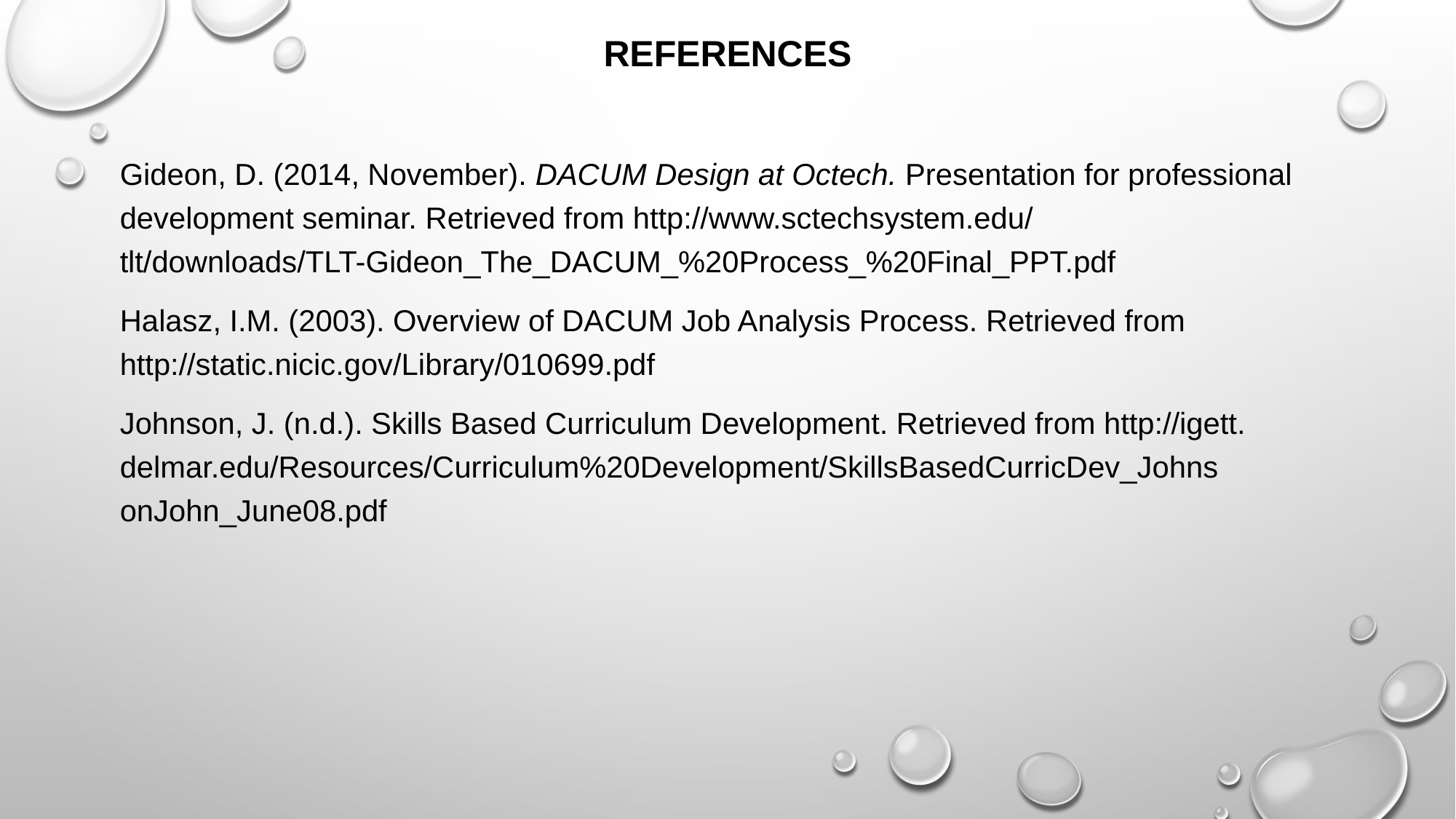

References

Gideon, D. (2014, November). DACUM Design at Octech. Presentation for professional 	development seminar. Retrieved from http://www.sctechsystem.edu/ 	tlt/downloads/TLT-Gideon_The_DACUM_%20Process_%20Final_PPT.pdf
Halasz, I.M. (2003). Overview of DACUM Job Analysis Process. Retrieved from 	http://static.nicic.gov/Library/010699.pdf
Johnson, J. (n.d.). Skills Based Curriculum Development. Retrieved from http://igett. 	delmar.edu/Resources/Curriculum%20Development/SkillsBasedCurricDev_Johns	onJohn_June08.pdf